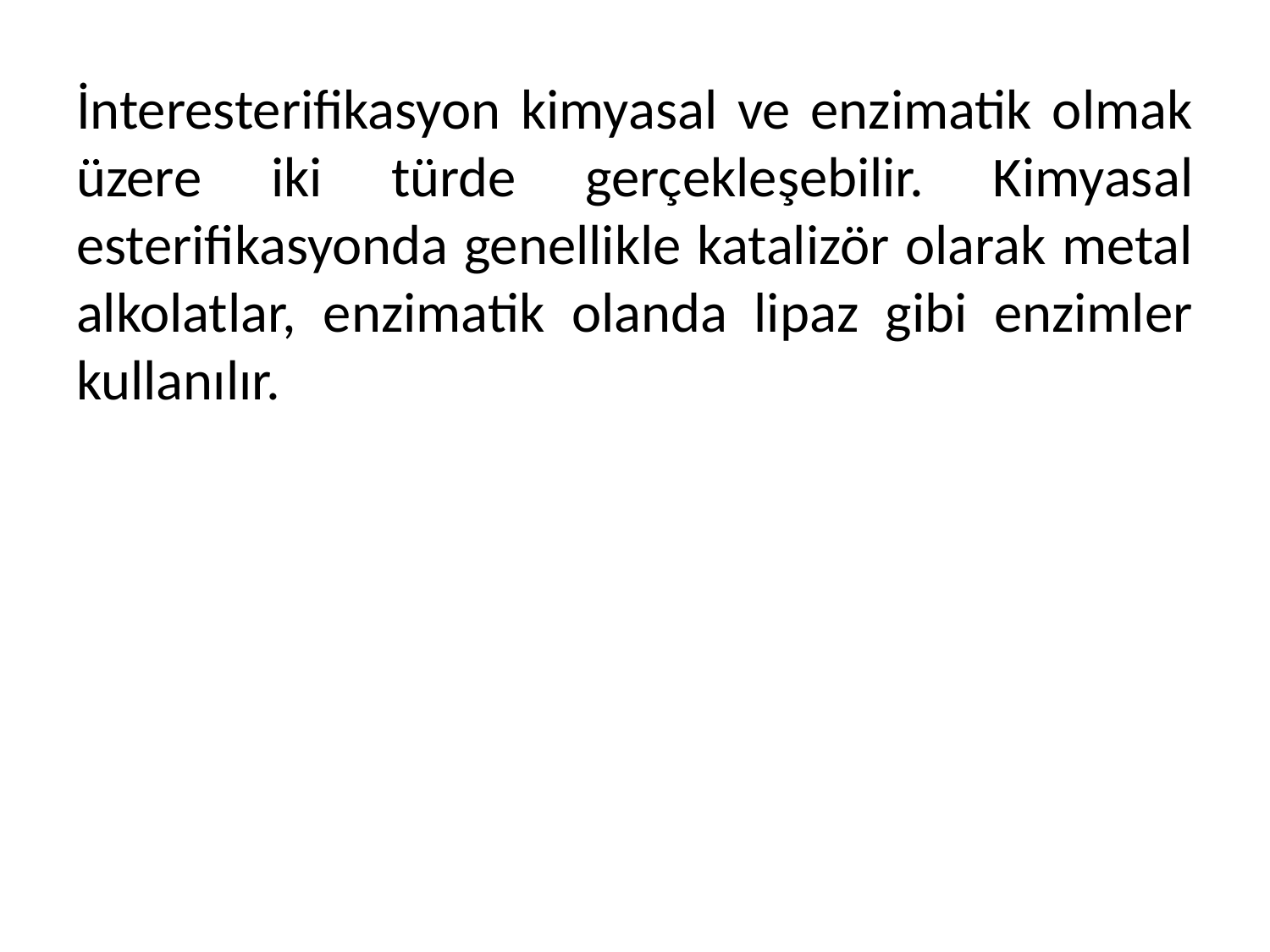

İnteresterifikasyon kimyasal ve enzimatik olmak üzere iki türde gerçekleşebilir. Kimyasal esterifikasyonda genellikle katalizör olarak metal alkolatlar, enzimatik olanda lipaz gibi enzimler kullanılır.